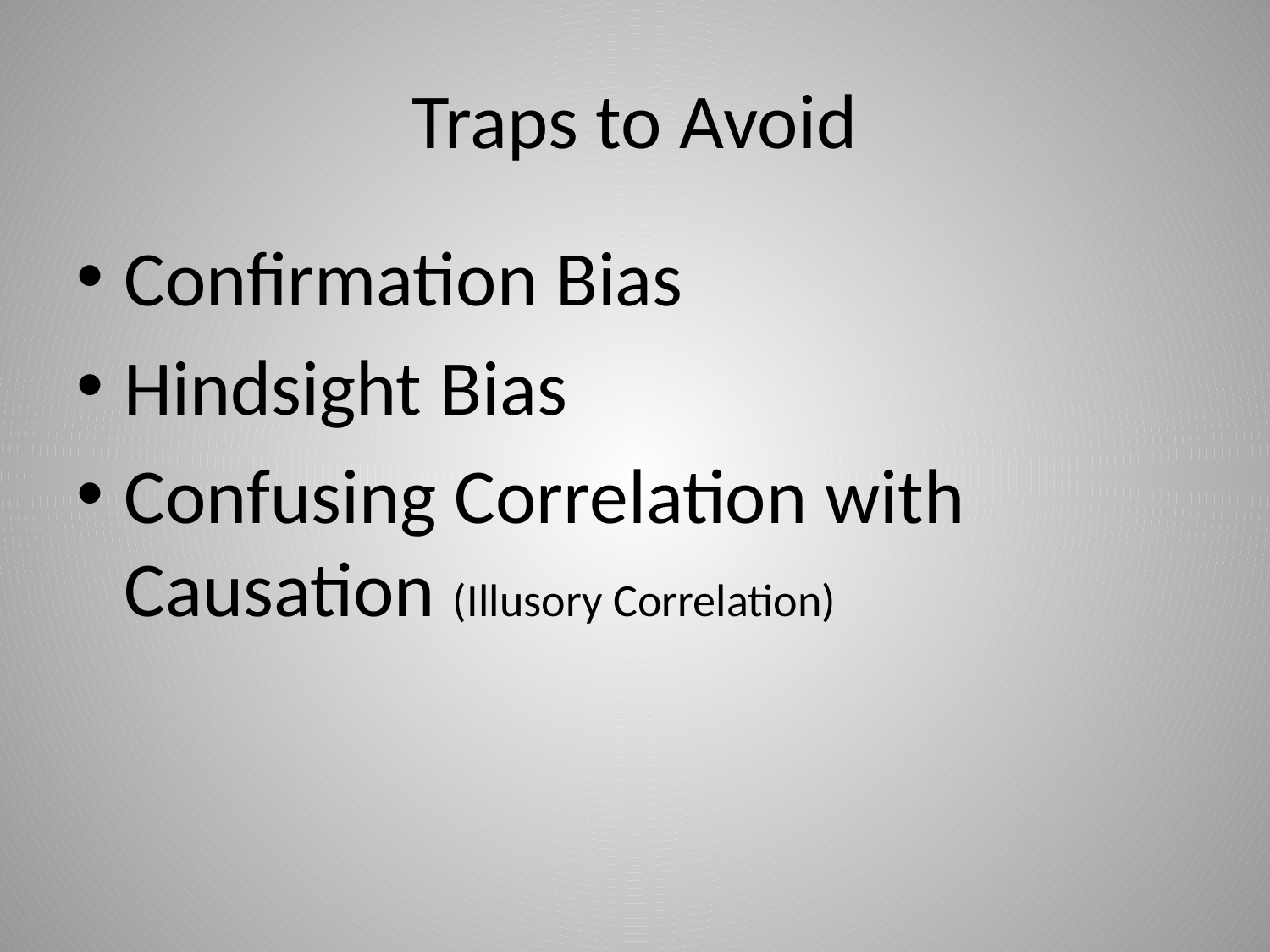

# Traps to Avoid
Confirmation Bias
Hindsight Bias
Confusing Correlation with Causation (Illusory Correlation)